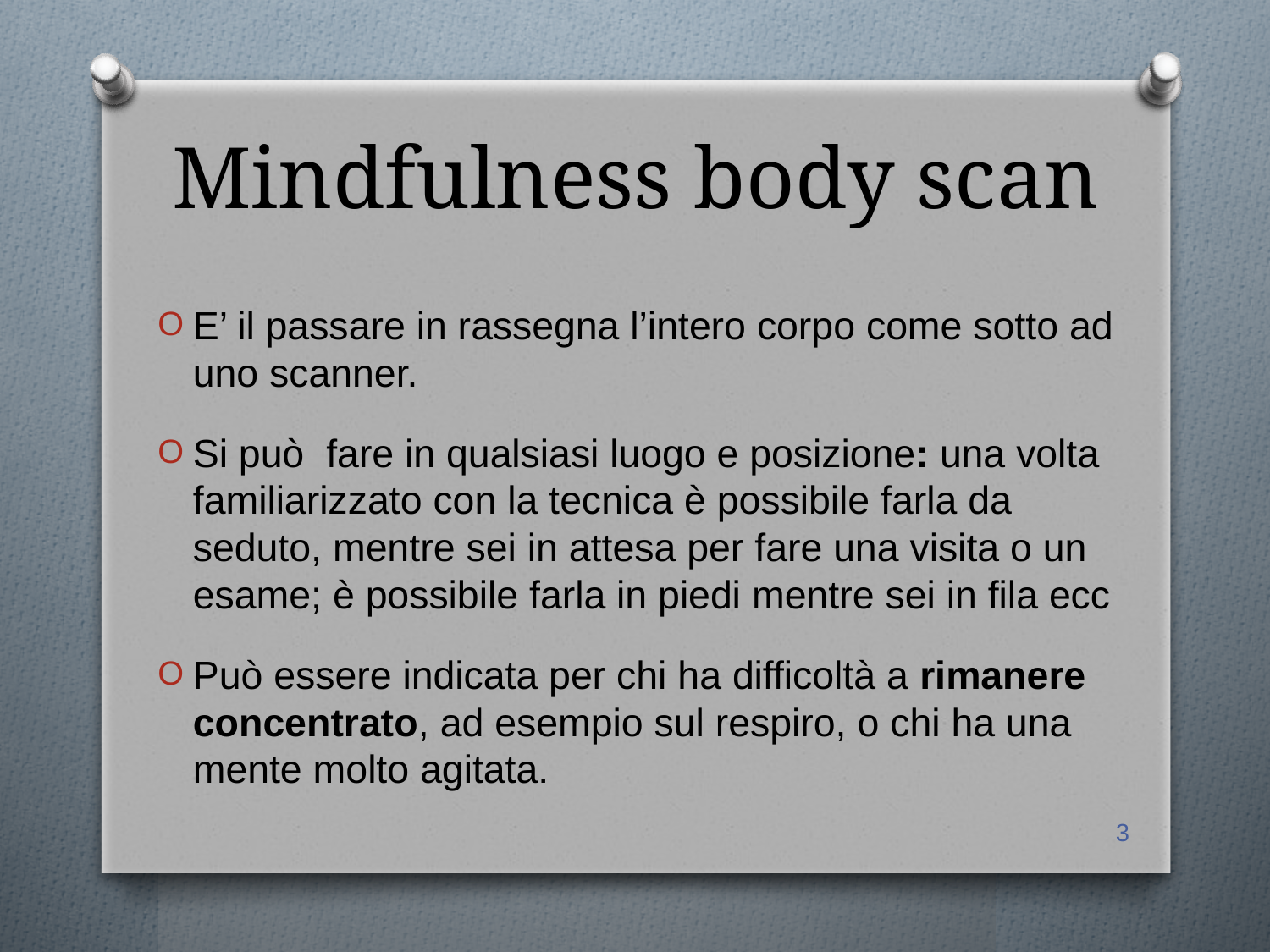

# Mindfulness body scan
E’ il passare in rassegna l’intero corpo come sotto ad uno scanner.

Si può  fare in qualsiasi luogo e posizione: una volta familiarizzato con la tecnica è possibile farla da seduto, mentre sei in attesa per fare una visita o un esame; è possibile farla in piedi mentre sei in fila ecc

Può essere indicata per chi ha difficoltà a rimanere concentrato, ad esempio sul respiro, o chi ha una mente molto agitata.

3